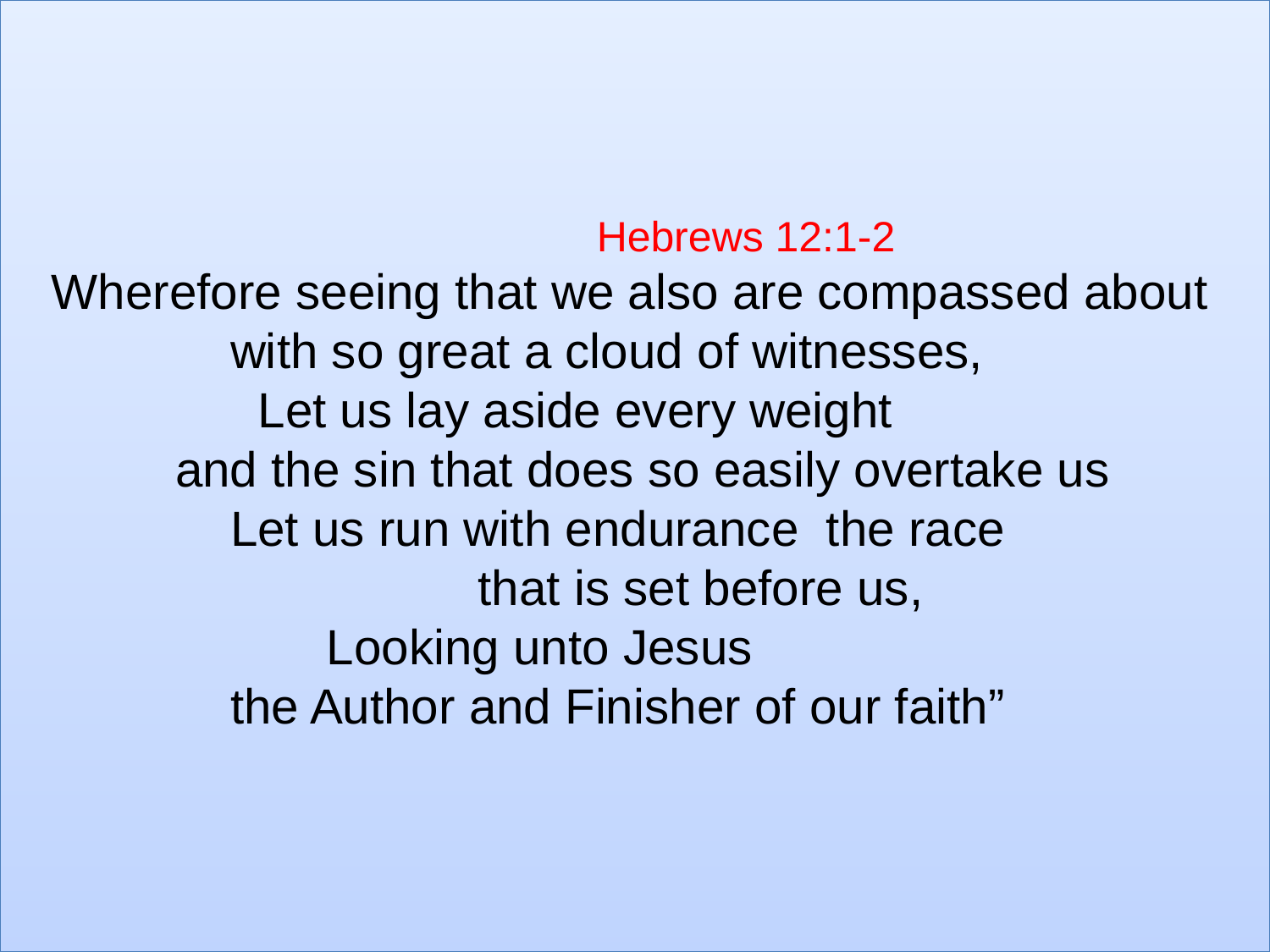

Hebrews 12:1-2
Wherefore seeing that we also are compassed about
             with so great a cloud of witnesses,
               Let us lay aside every weight
         and the sin that does so easily overtake us
             Let us run with endurance  the race
                               that is set before us,
                    Looking unto Jesus
             the Author and Finisher of our faith”

24  Know ye not that they which run in a race run all, but one receiveth the prize? So run, that ye may obtain. 25And every man that striveth for the mastery is temperate in all things. Now they do it to obtain a corruptible crown; but we an incorruptible. 26I therefore so run, not as uncertainly; so fight I, not as one that beateth the air: 27But I keep under my body, and bring it into subjection: lest that by any means, when I have preached to others, I myself should be a castaway.